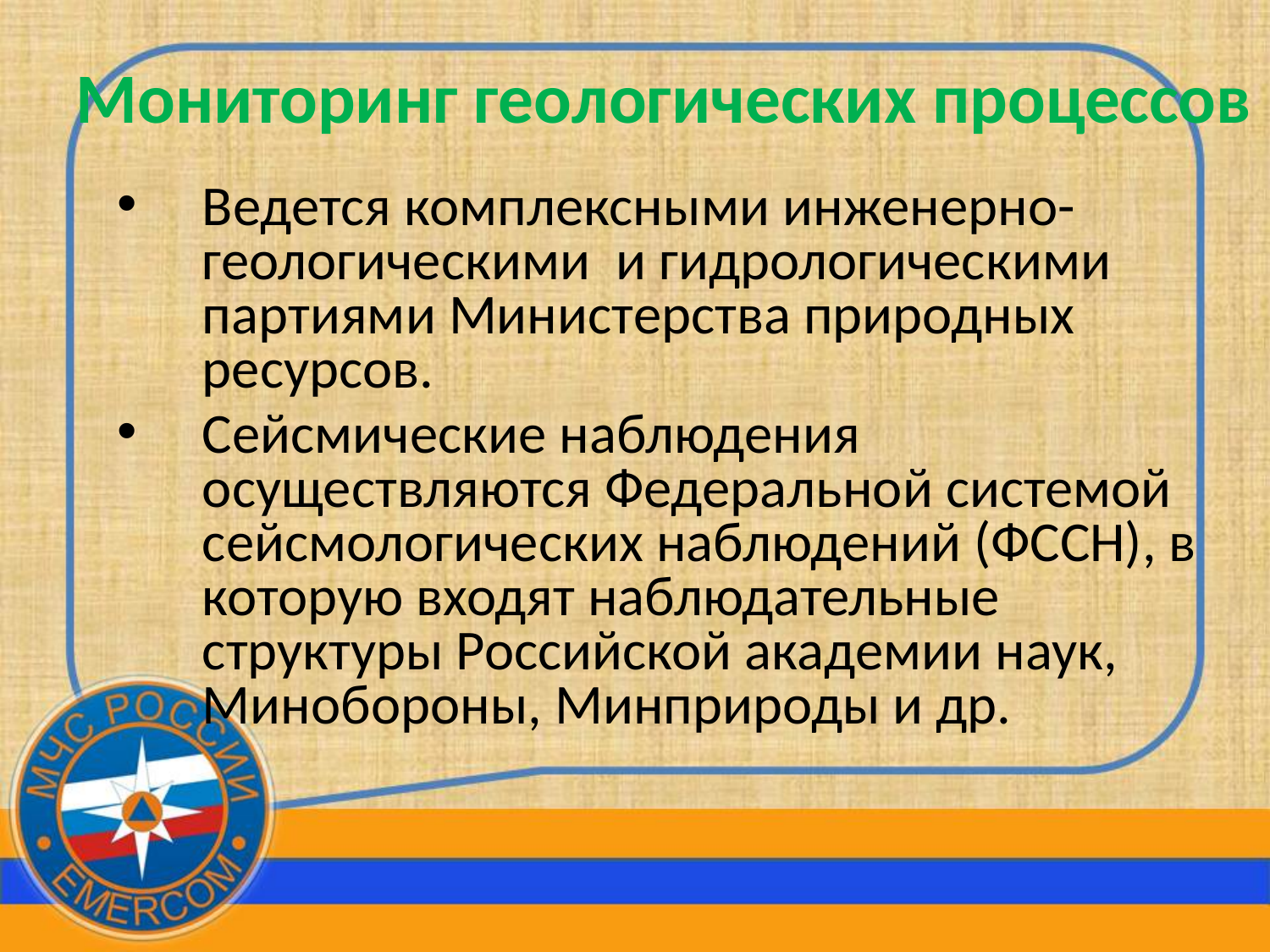

#
Мониторинг геологических процессов
Ведется комплексными инженерно-геологическими  и гидрологическими партиями Министерства природных ресурсов.
Сейсмические наблюдения осуществляются Федеральной системой сейсмологических наблюдений (ФССН), в которую входят наблюдательные структуры Российской академии наук, Минобороны, Минприроды и др.